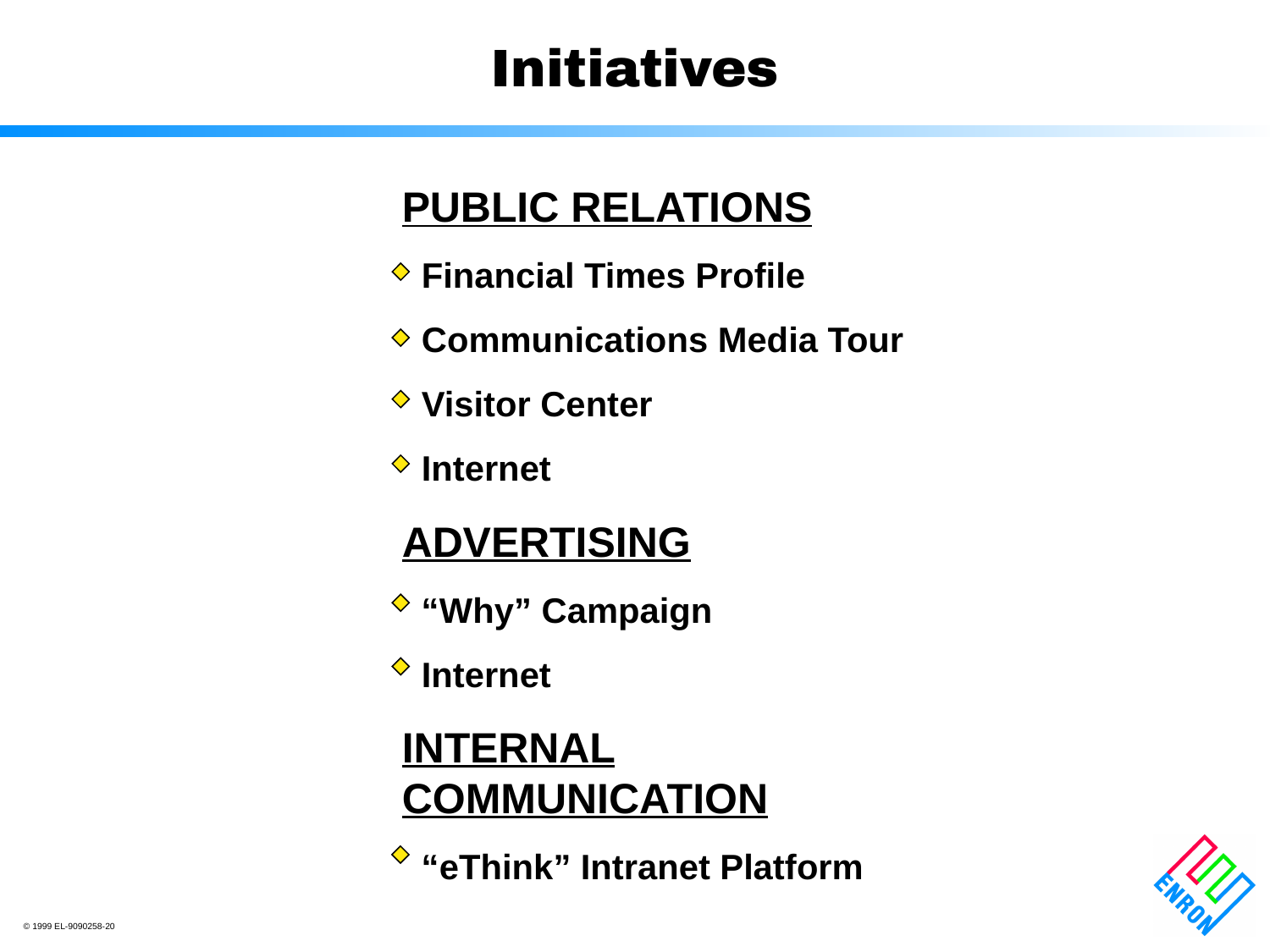

Initiatives
PUBLIC RELATIONS
  Financial Times Profile
  Communications Media Tour
  Visitor Center
  Internet
ADVERTISING
  “Why” Campaign
  Internet
INTERNAL COMMUNICATION
  “eThink” Intranet Platform